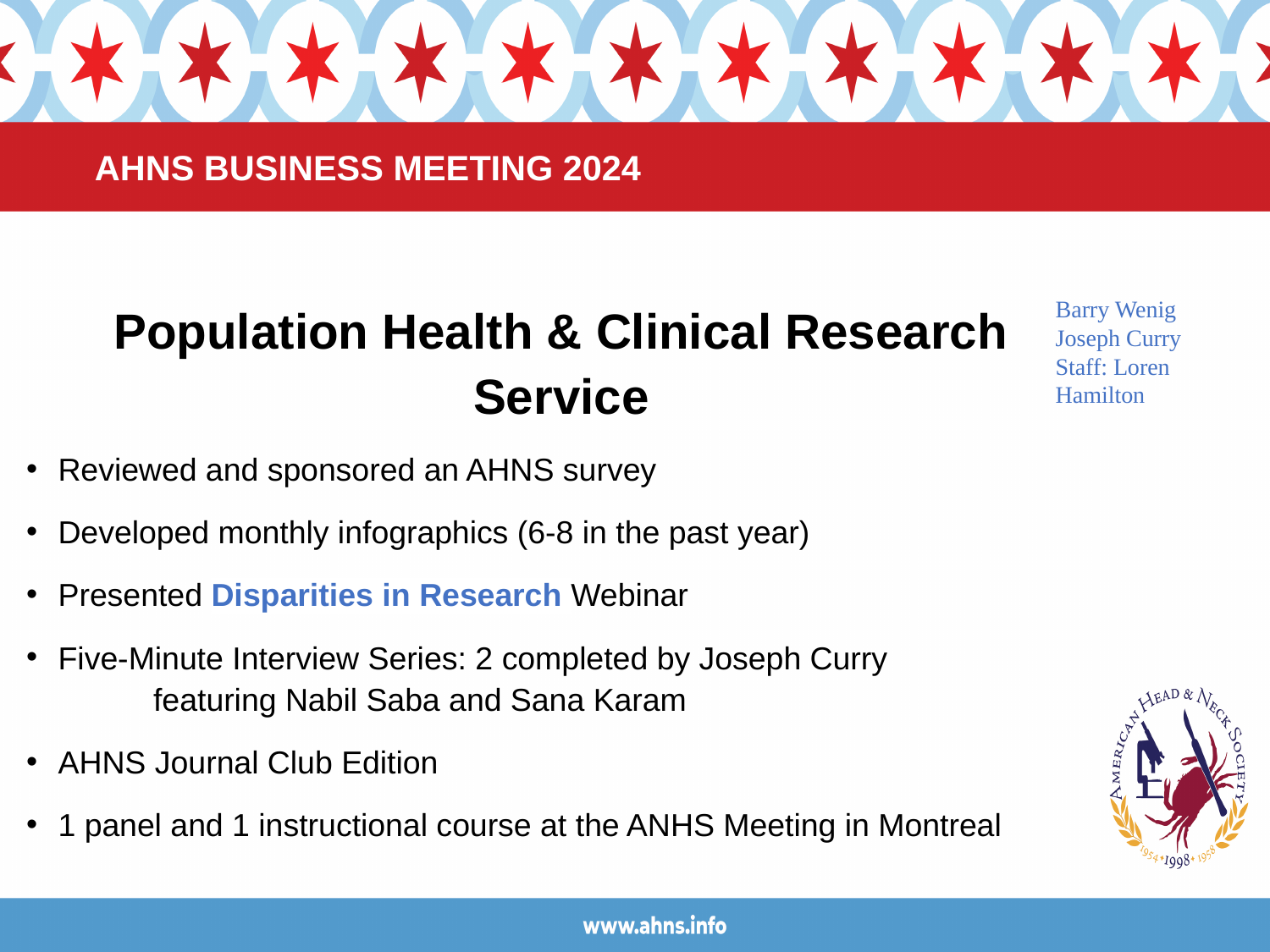

# AHNS BUSINESS MEETING 2024
Population Health & Clinical Research Service

Reviewed and sponsored an AHNS survey

Developed monthly infographics (6-8 in the past year)

Presented Disparities in Research Webinar

Five-Minute Interview Series: 2 completed by Joseph Curry
	featuring Nabil Saba and Sana Karam

AHNS Journal Club Edition

1 panel and 1 instructional course at the ANHS Meeting in Montreal
Barry Wenig
Joseph Curry
Staff: Loren Hamilton